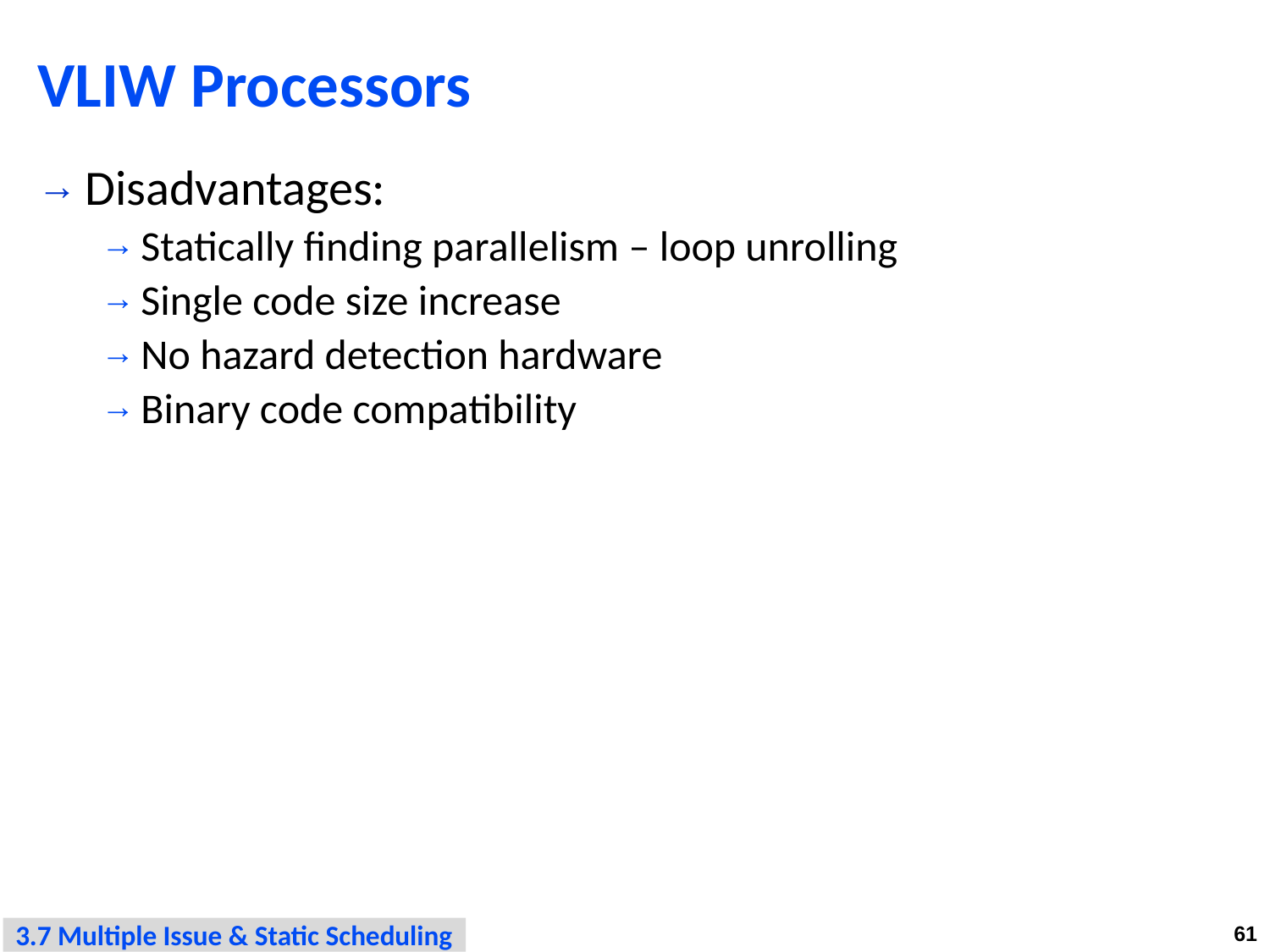

# VLIW Processors
Disadvantages:
Statically finding parallelism – loop unrolling
Single code size increase
No hazard detection hardware
Binary code compatibility

3.7 Multiple Issue & Static Scheduling